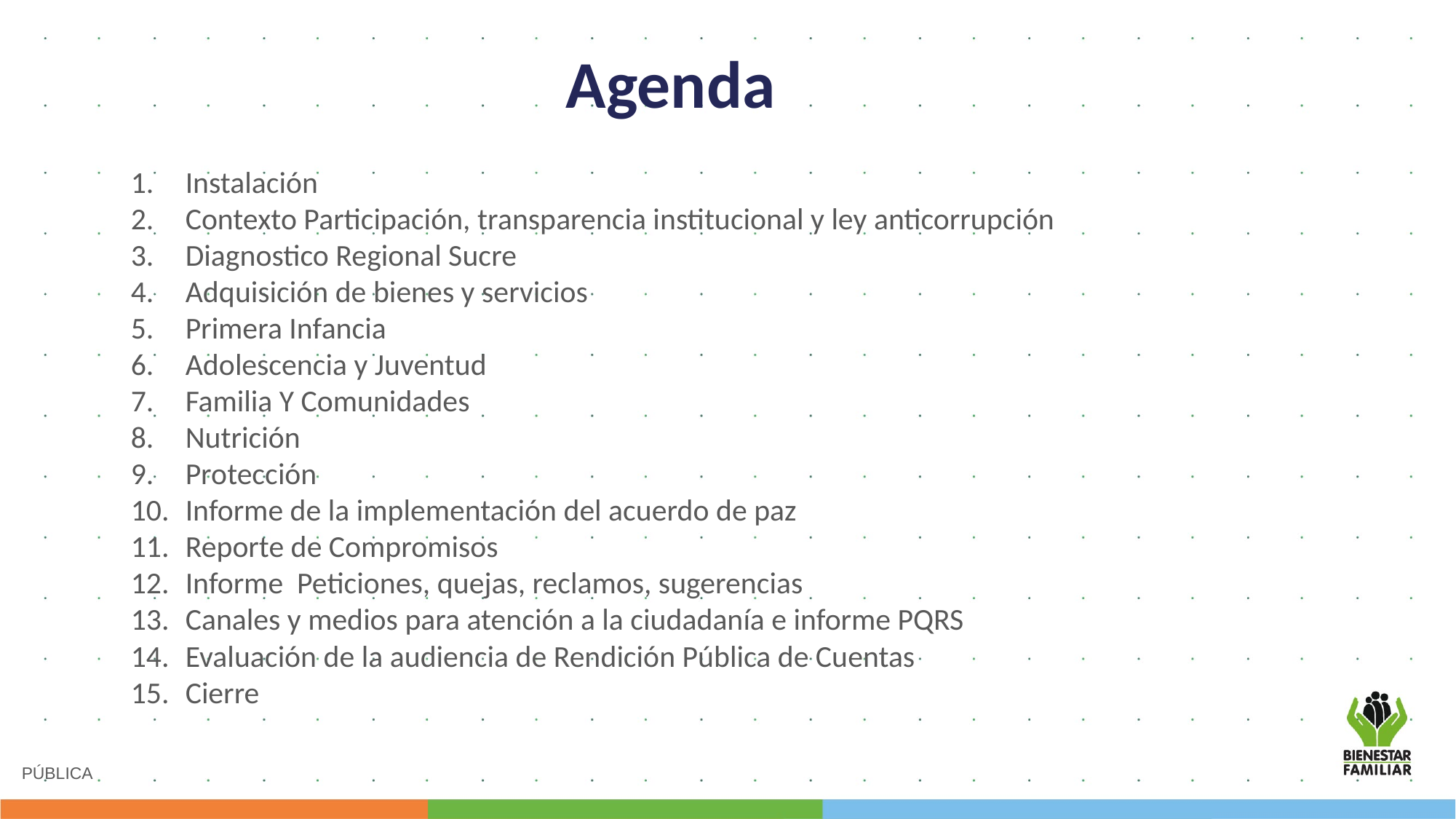

Agenda
Instalación
Contexto Participación, transparencia institucional y ley anticorrupción
Diagnostico Regional Sucre
Adquisición de bienes y servicios
Primera Infancia
Adolescencia y Juventud
Familia Y Comunidades
Nutrición
Protección
Informe de la implementación del acuerdo de paz
Reporte de Compromisos
Informe  Peticiones, quejas, reclamos, sugerencias
Canales y medios para atención a la ciudadanía e informe PQRS
Evaluación de la audiencia de Rendición Pública de Cuentas
Cierre

PÚBLICA